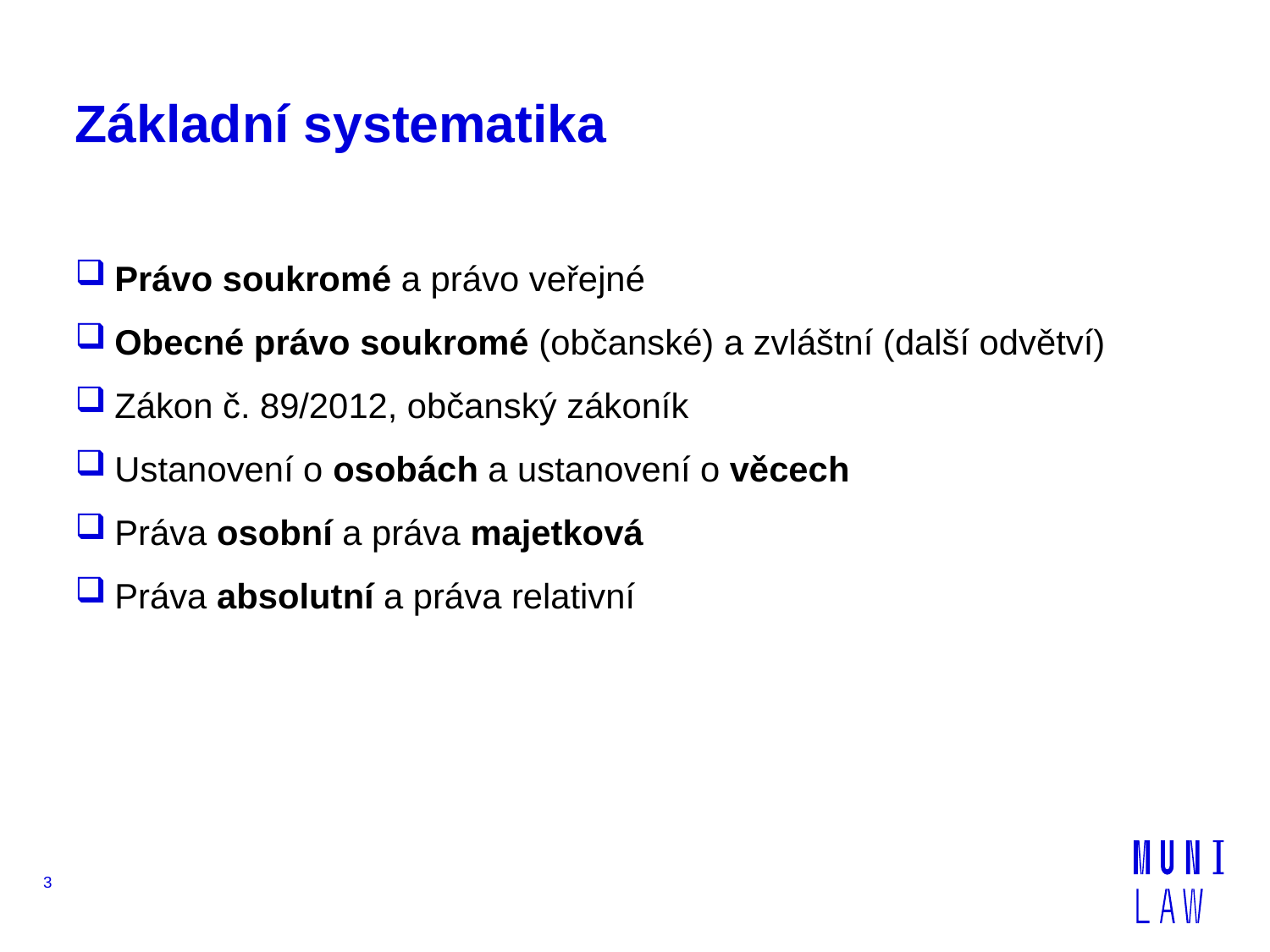

# Základní systematika
Právo soukromé a právo veřejné
Obecné právo soukromé (občanské) a zvláštní (další odvětví)
Zákon č. 89/2012, občanský zákoník
Ustanovení o osobách a ustanovení o věcech
Práva osobní a práva majetková
Práva absolutní a práva relativní

3